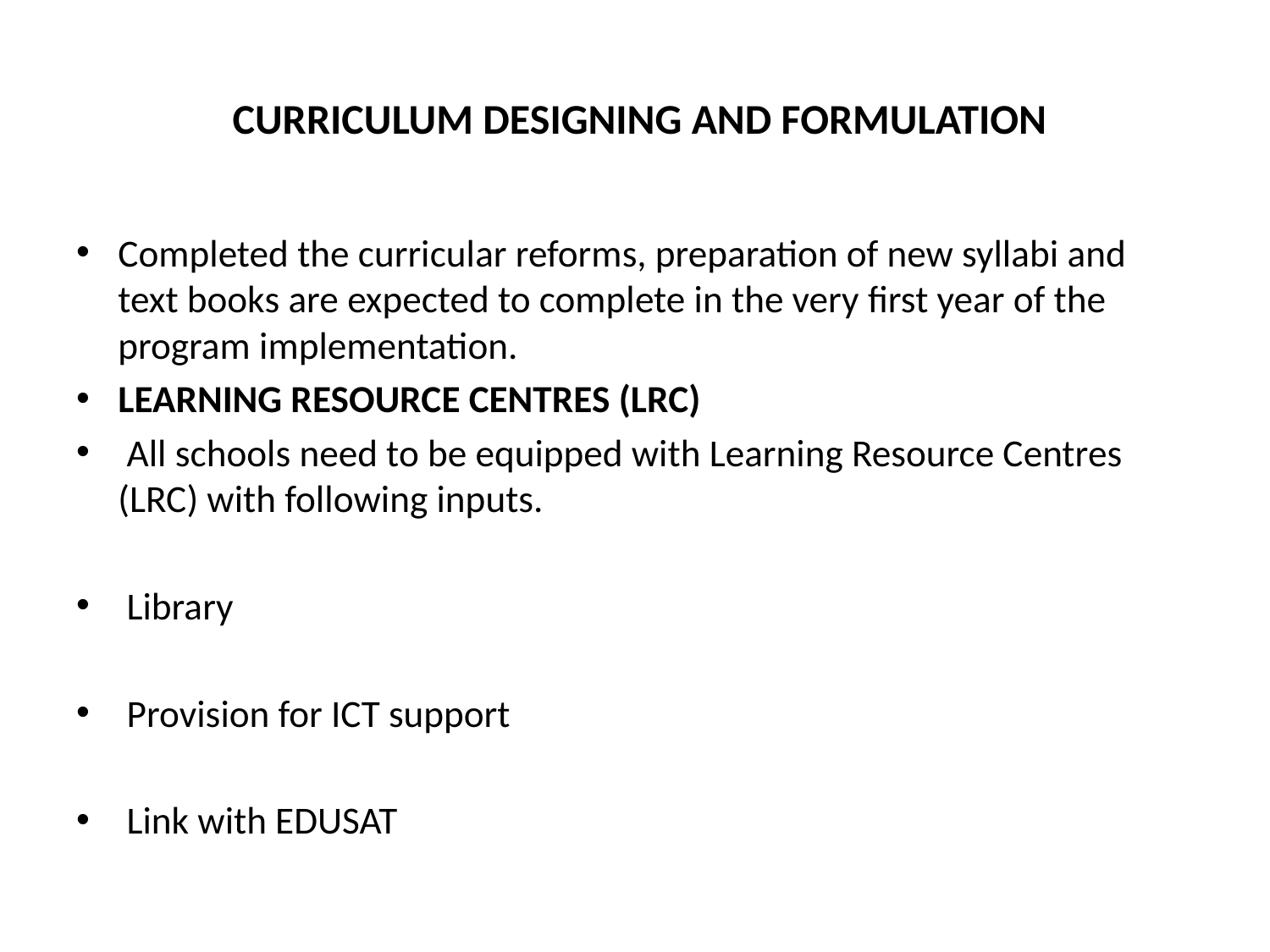

# CURRICULUM DESIGNING AND FORMULATION
Completed the curricular reforms, preparation of new syllabi and text books are expected to complete in the very first year of the program implementation.
LEARNING RESOURCE CENTRES (LRC)
 All schools need to be equipped with Learning Resource Centres (LRC) with following inputs.

 Library

 Provision for ICT support

 Link with EDUSAT